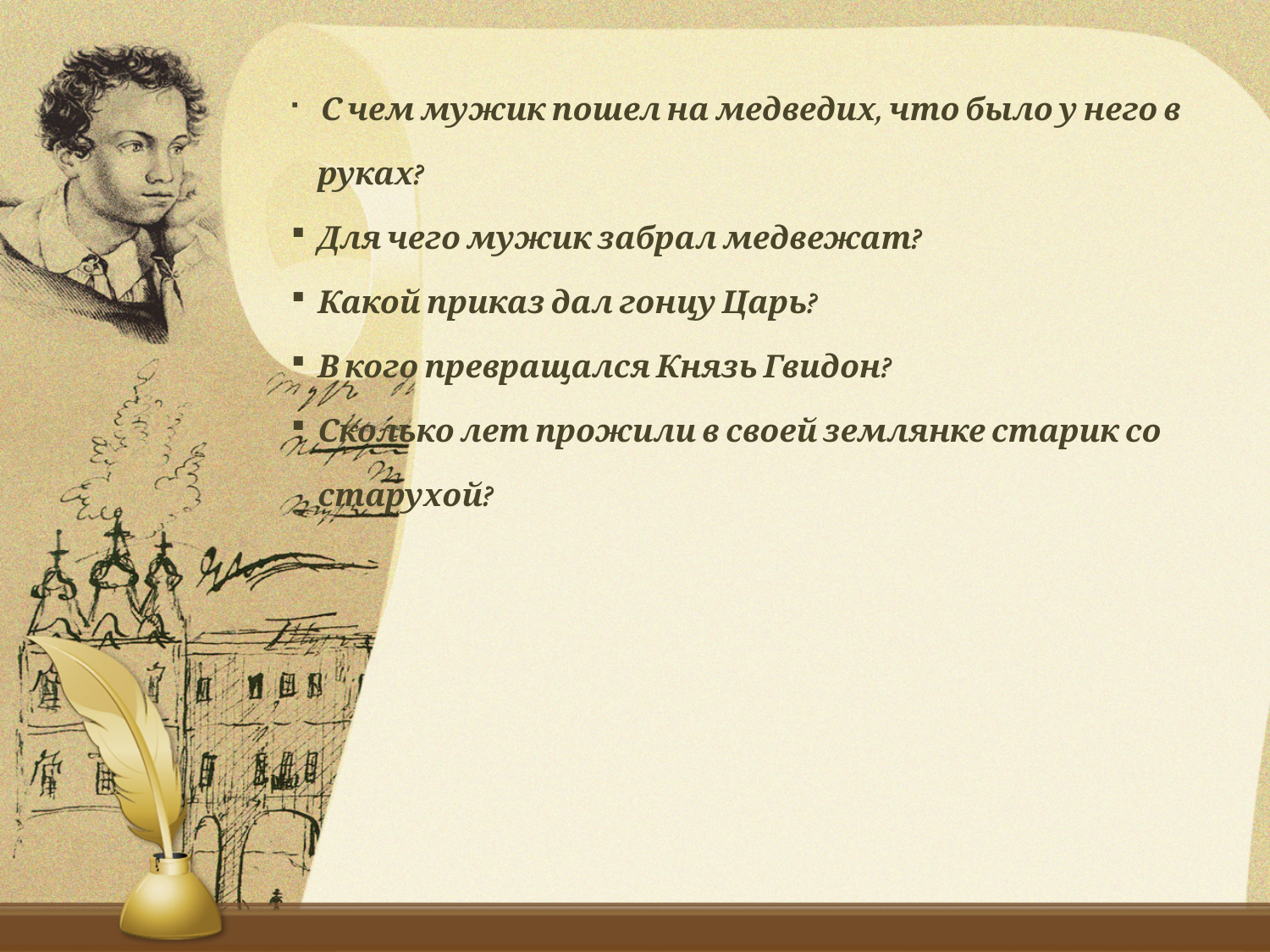

С чем мужик пошел на медведих, что было у него в руках?
Для чего мужик забрал медвежат?
Какой приказ дал гонцу Царь?
В кого превращался Князь Гвидон?
Сколько лет прожили в своей землянке старик со старухой?